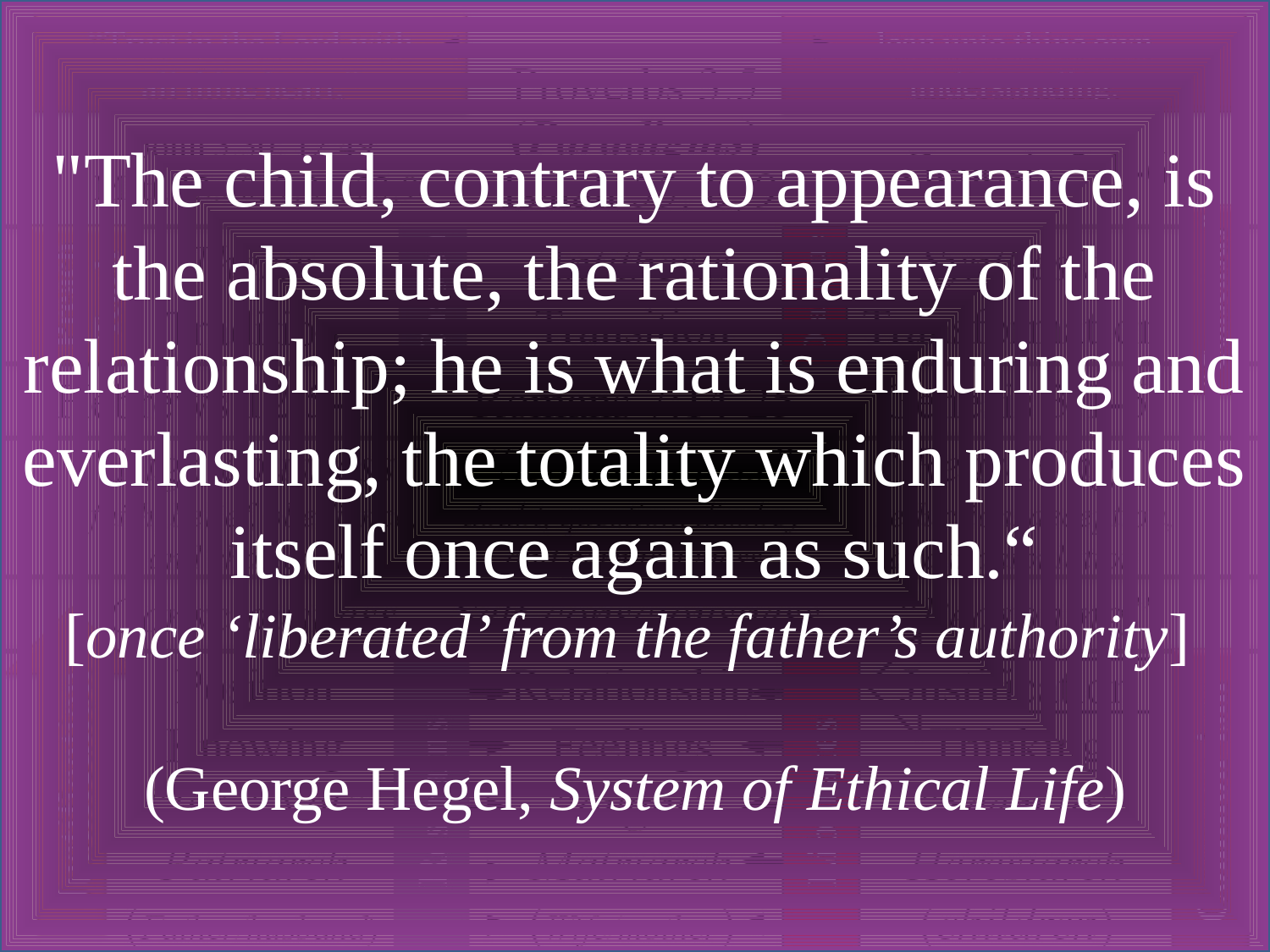

"The child, contrary to appearance, is the absolute, the rationality of the relationship; he is what is enduring and everlasting, the totality which produces itself once again as such.“
[once ‘liberated’ from the father’s authority]

(George Hegel, System of Ethical Life)